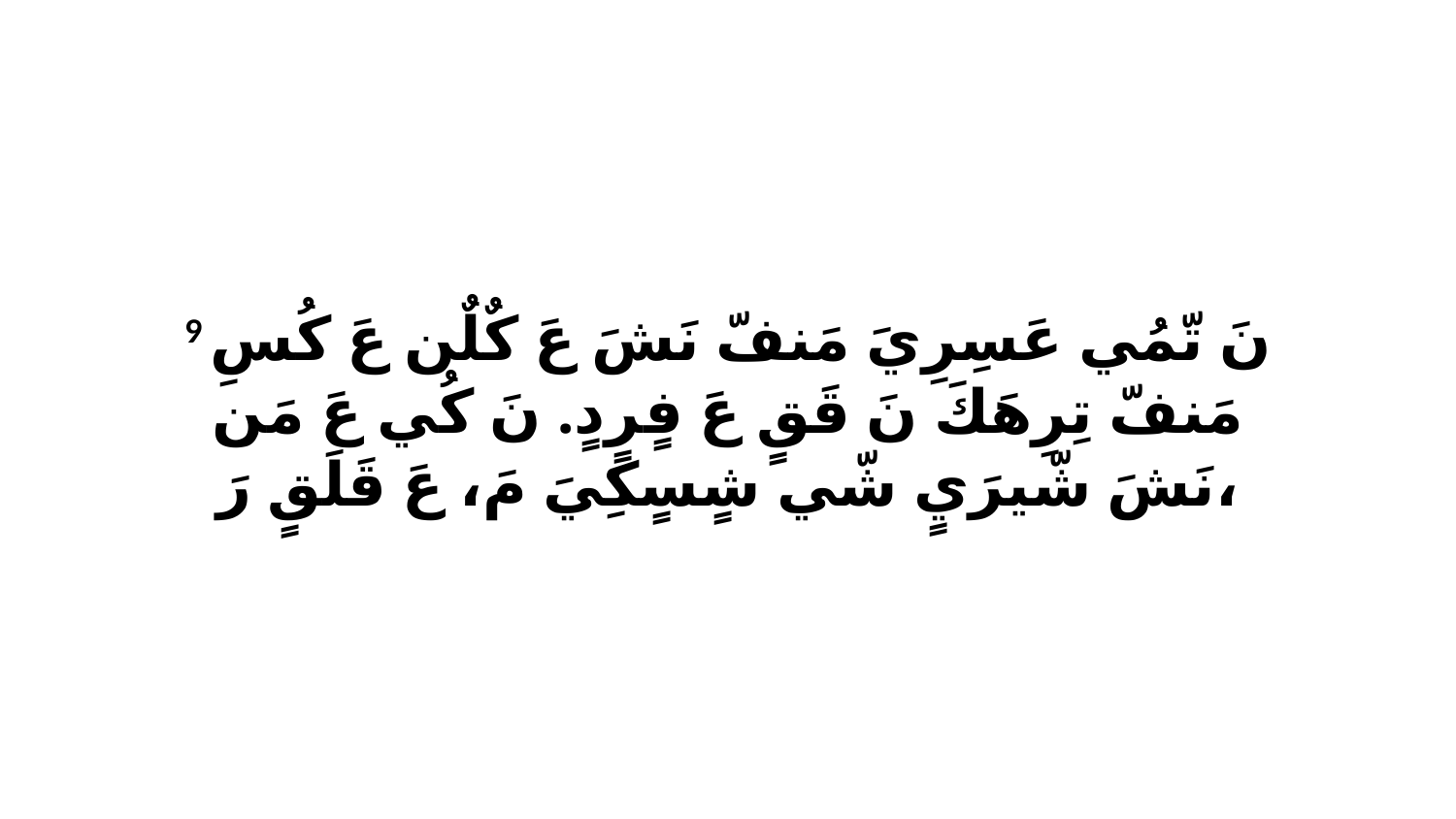

9 نَ تّمُي عَسِرِيَ مَنفّ نَشَ عَ كٌلٌن عَ كُسِ مَنفّ تِرِهَكَ نَ قَقٍ عَ فٍرٍدٍ. نَ كُي عَ مَن نَشَ شّيرَيٍ شّي شٍسٍكِيَ مَ، عَ قَلَقٍ رَ،